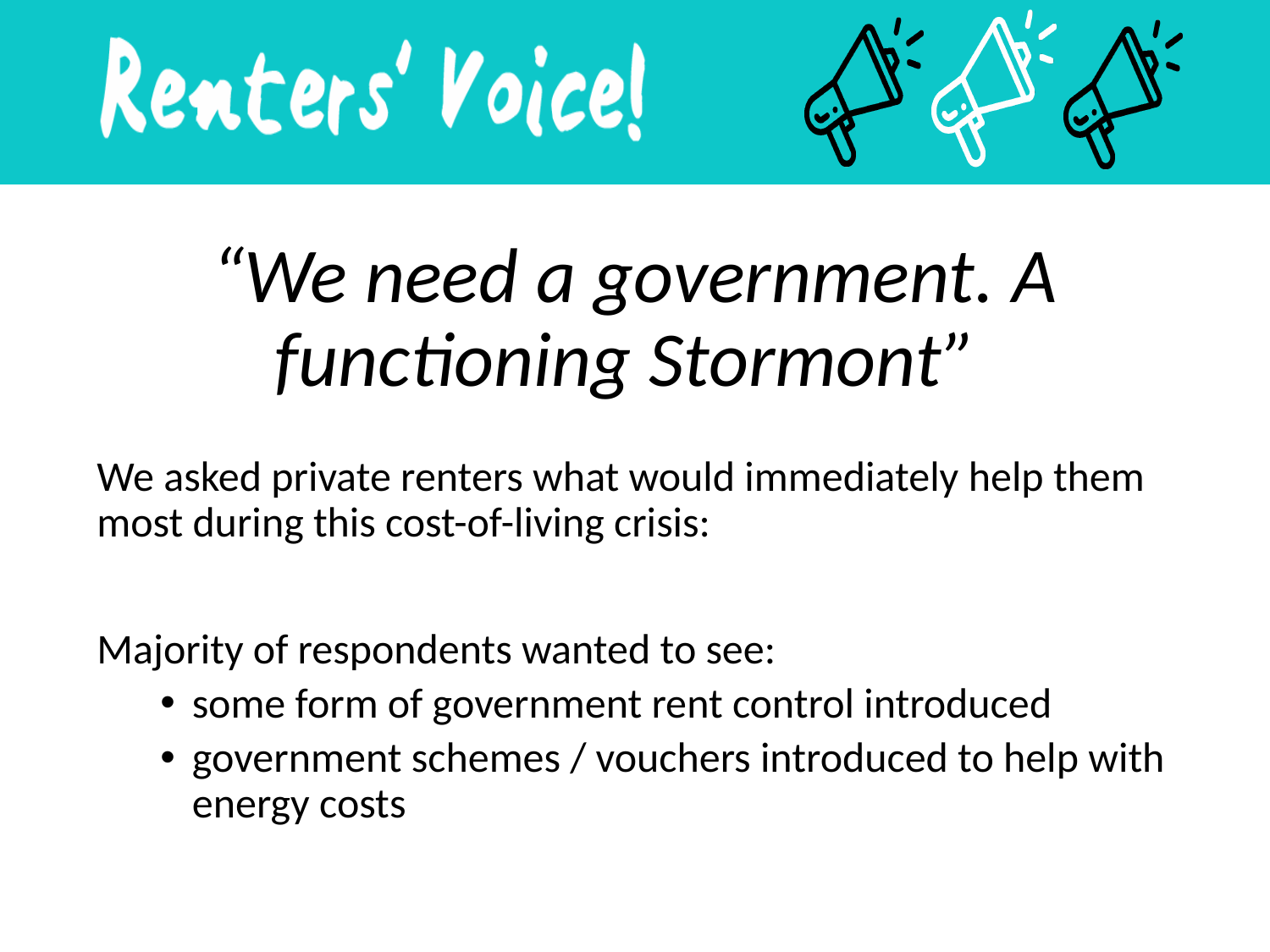

# “We need a government. A functioning Stormont”
We asked private renters what would immediately help them most during this cost-of-living crisis:

Majority of respondents wanted to see:
some form of government rent control introduced
government schemes / vouchers introduced to help with energy costs